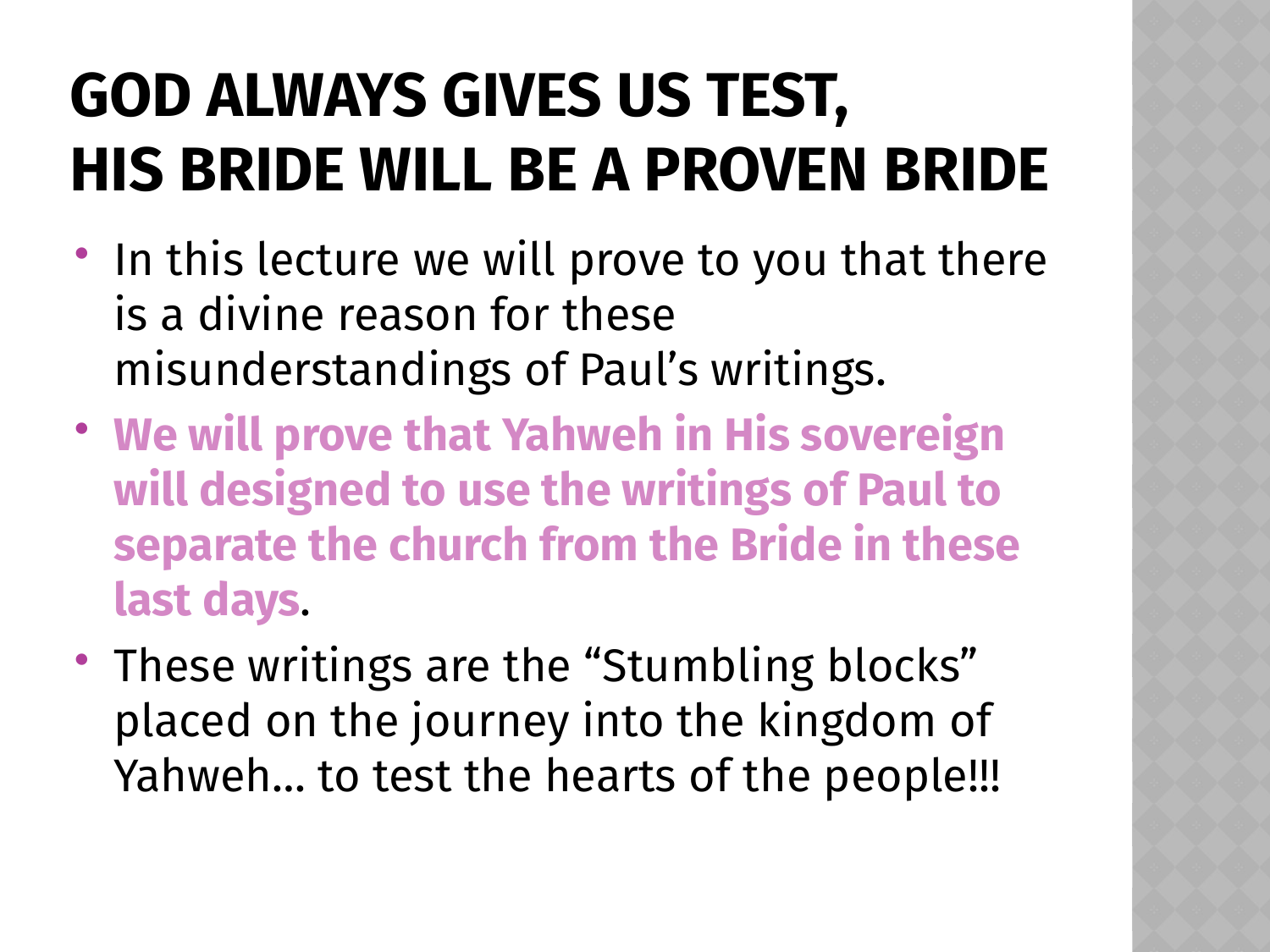

# God always gives us test, His Bride will be a Proven Bride
In this lecture we will prove to you that there is a divine reason for these misunderstandings of Paul’s writings.
We will prove that Yahweh in His sovereign will designed to use the writings of Paul to separate the church from the Bride in these last days.
These writings are the “Stumbling blocks” placed on the journey into the kingdom of Yahweh… to test the hearts of the people!!!